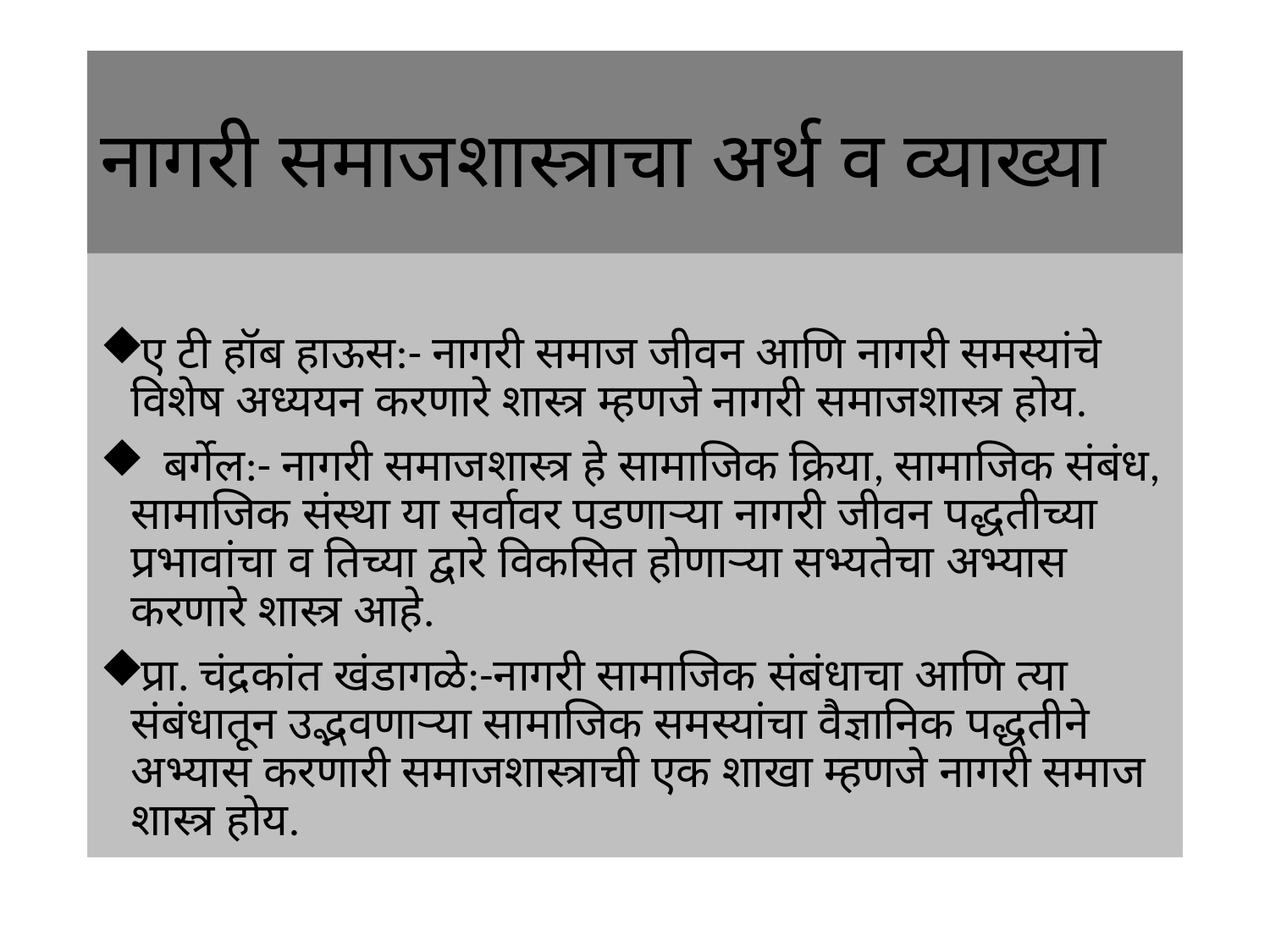

# नागरी समाजशास्त्राचा अर्थ व व्याख्या

ए टी हॉब हाऊस:- नागरी समाज जीवन आणि नागरी समस्यांचे विशेष अध्ययन करणारे शास्त्र म्हणजे नागरी समाजशास्त्र होय.
  बर्गेल:- नागरी समाजशास्त्र हे सामाजिक क्रिया, सामाजिक संबंध, सामाजिक संस्था या सर्वावर पडणाऱ्या नागरी जीवन पद्धतीच्या प्रभावांचा व तिच्या द्वारे विकसित होणाऱ्या सभ्यतेचा अभ्यास करणारे शास्त्र आहे.
प्रा. चंद्रकांत खंडागळे:-नागरी सामाजिक संबंधाचा आणि त्या संबंधातून उद्भवणाऱ्या सामाजिक समस्यांचा वैज्ञानिक पद्धतीने अभ्यास करणारी समाजशास्त्राची एक शाखा म्हणजे नागरी समाज शास्त्र होय.